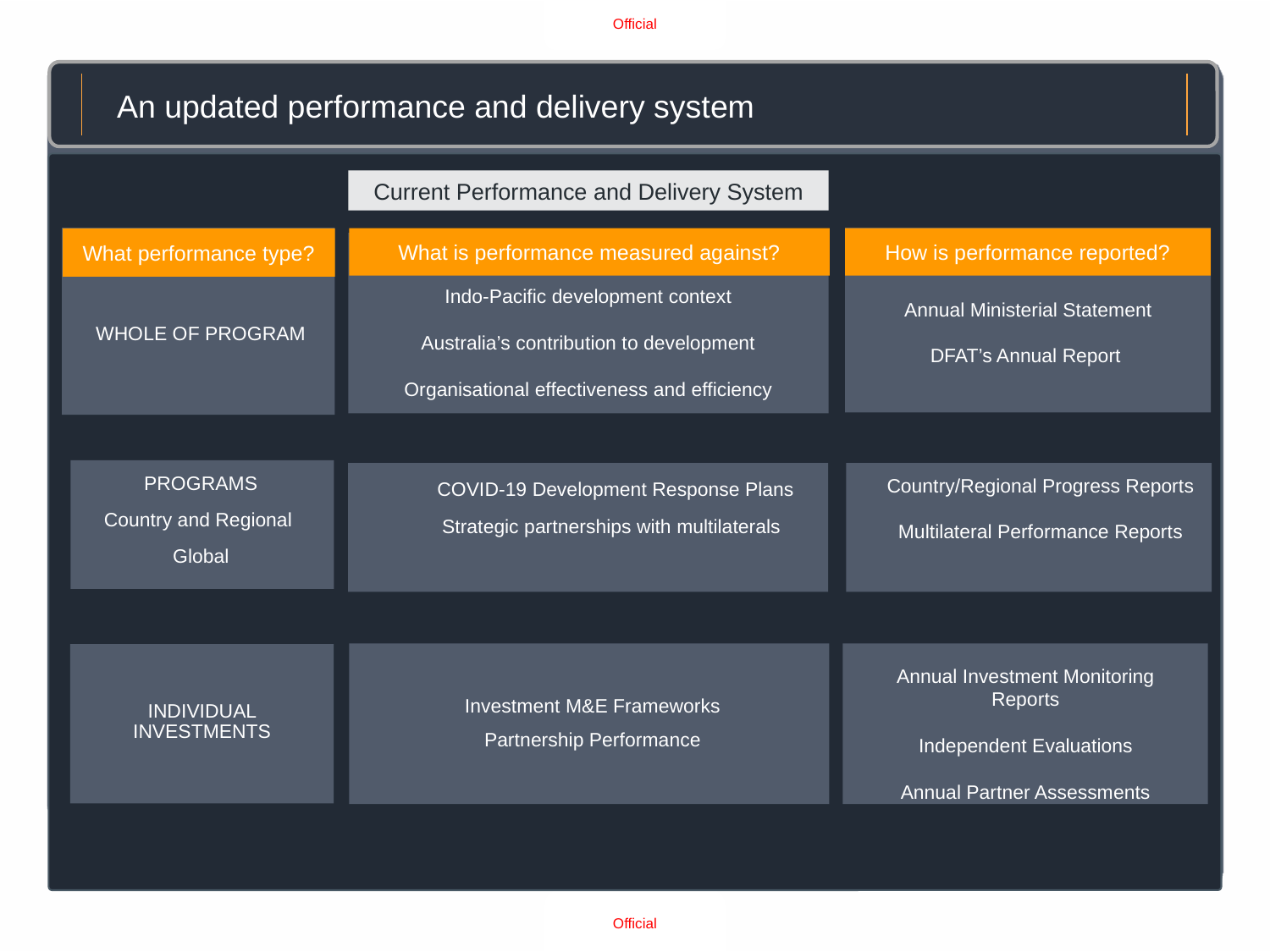

An updated performance and delivery system

Current Performance and Delivery System

What is performance measured against?
How is performance reported?
What performance type?

Annual Ministerial Statement

DFAT’s Annual Report
Indo-Pacific development context

Australia’s contribution to development

Organisational effectiveness and efficiency
WHOLE OF PROGRAM

Country/Regional Progress Reports

Multilateral Performance Reports

PROGRAMS
Country and Regional
Global
COVID-19 Development Response Plans

Strategic partnerships with multilaterals

Investment M&E Frameworks
Partnership Performance
Annual Investment Monitoring Reports

Independent Evaluations

Annual Partner Assessments
INDIVIDUAL INVESTMENTS